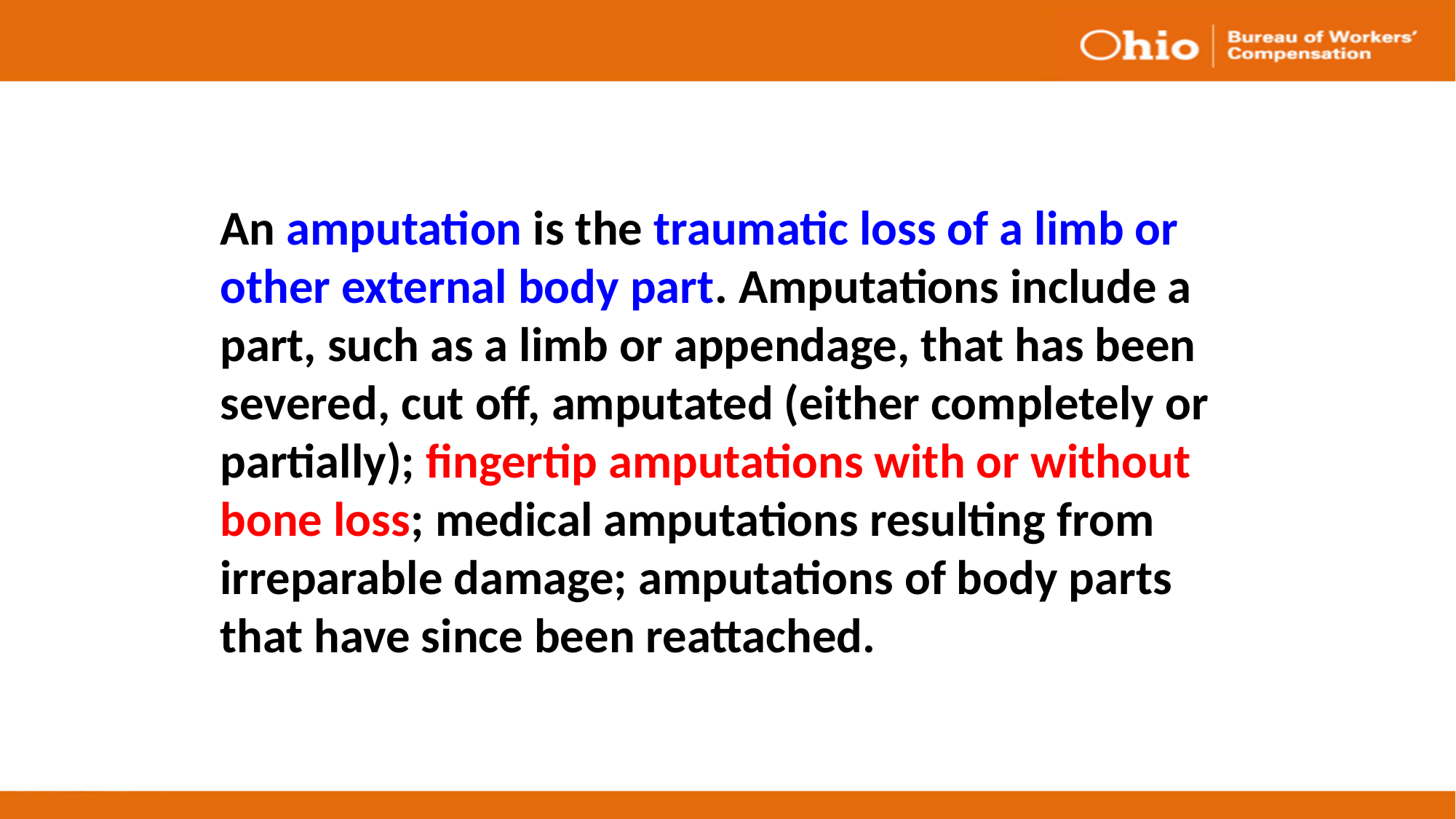

#
An amputation is the traumatic loss of a limb or other external body part. Amputations include a part, such as a limb or appendage, that has been severed, cut off, amputated (either completely or partially); fingertip amputations with or without bone loss; medical amputations resulting from irreparable damage; amputations of body parts that have since been reattached.